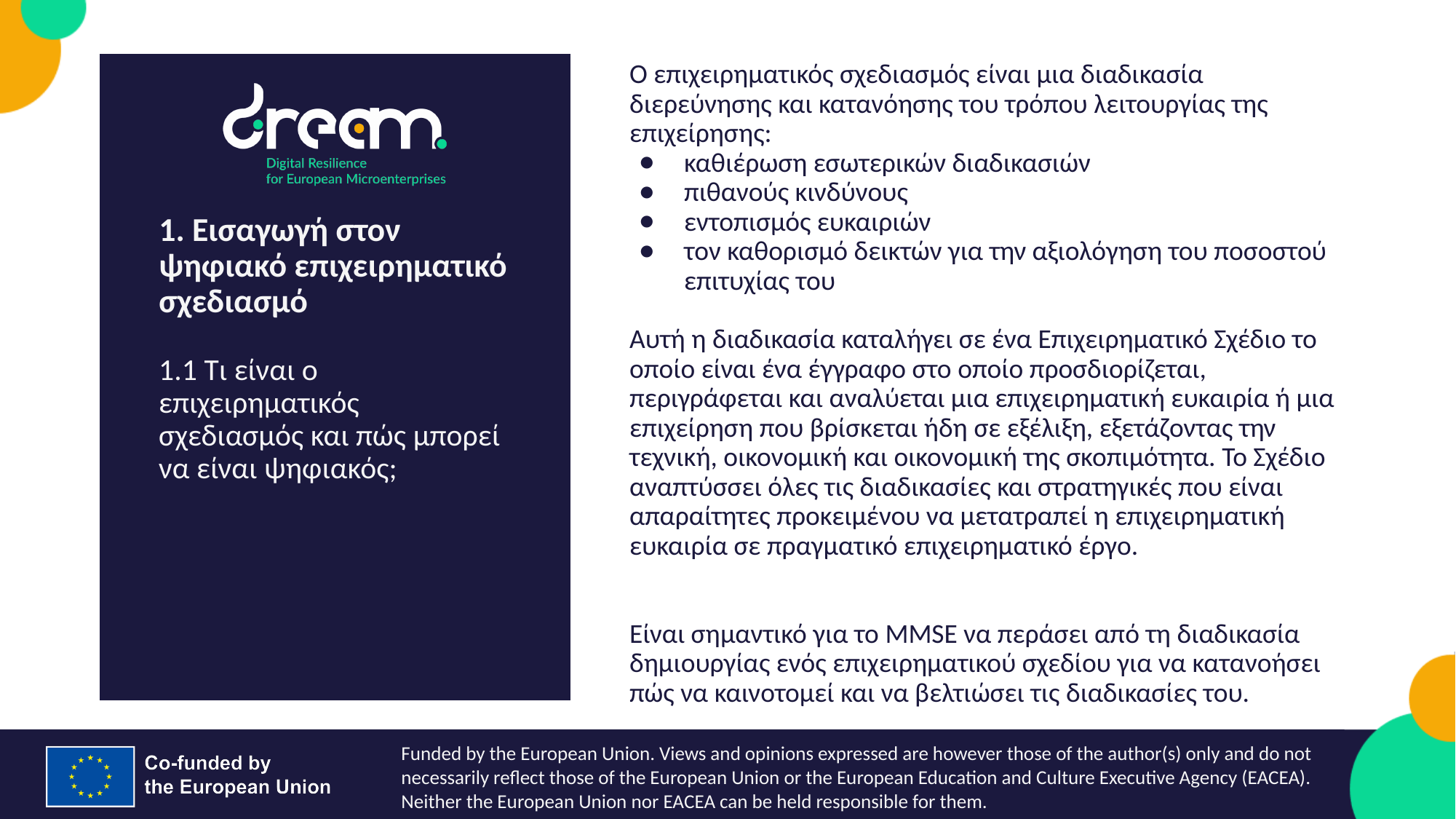

Ο επιχειρηματικός σχεδιασμός είναι μια διαδικασία διερεύνησης και κατανόησης του τρόπου λειτουργίας της επιχείρησης:
καθιέρωση εσωτερικών διαδικασιών
πιθανούς κινδύνους
εντοπισμός ευκαιριών
τον καθορισμό δεικτών για την αξιολόγηση του ποσοστού επιτυχίας του

Αυτή η διαδικασία καταλήγει σε ένα Επιχειρηματικό Σχέδιο το οποίο είναι ένα έγγραφο στο οποίο προσδιορίζεται, περιγράφεται και αναλύεται μια επιχειρηματική ευκαιρία ή μια επιχείρηση που βρίσκεται ήδη σε εξέλιξη, εξετάζοντας την τεχνική, οικονομική και οικονομική της σκοπιμότητα. Το Σχέδιο αναπτύσσει όλες τις διαδικασίες και στρατηγικές που είναι απαραίτητες προκειμένου να μετατραπεί η επιχειρηματική ευκαιρία σε πραγματικό επιχειρηματικό έργο.

Είναι σημαντικό για το MMSE να περάσει από τη διαδικασία δημιουργίας ενός επιχειρηματικού σχεδίου για να κατανοήσει πώς να καινοτομεί και να βελτιώσει τις διαδικασίες του.
1. Εισαγωγή στον ψηφιακό επιχειρηματικό σχεδιασμό
1.1 Τι είναι ο επιχειρηματικός σχεδιασμός και πώς μπορεί να είναι ψηφιακός;